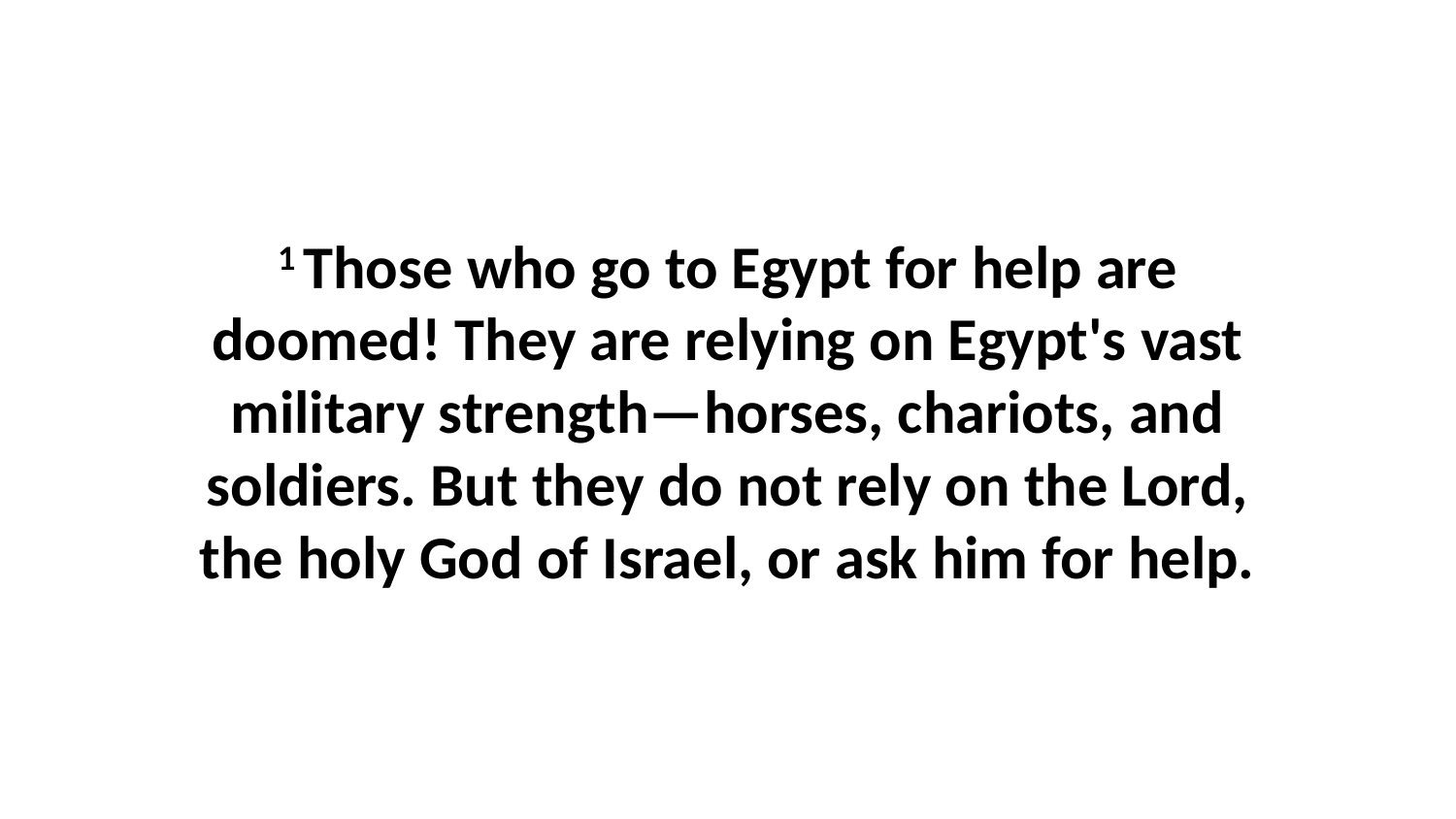

1 Those who go to Egypt for help are doomed! They are relying on Egypt's vast military strength—horses, chariots, and soldiers. But they do not rely on the Lord, the holy God of Israel, or ask him for help.